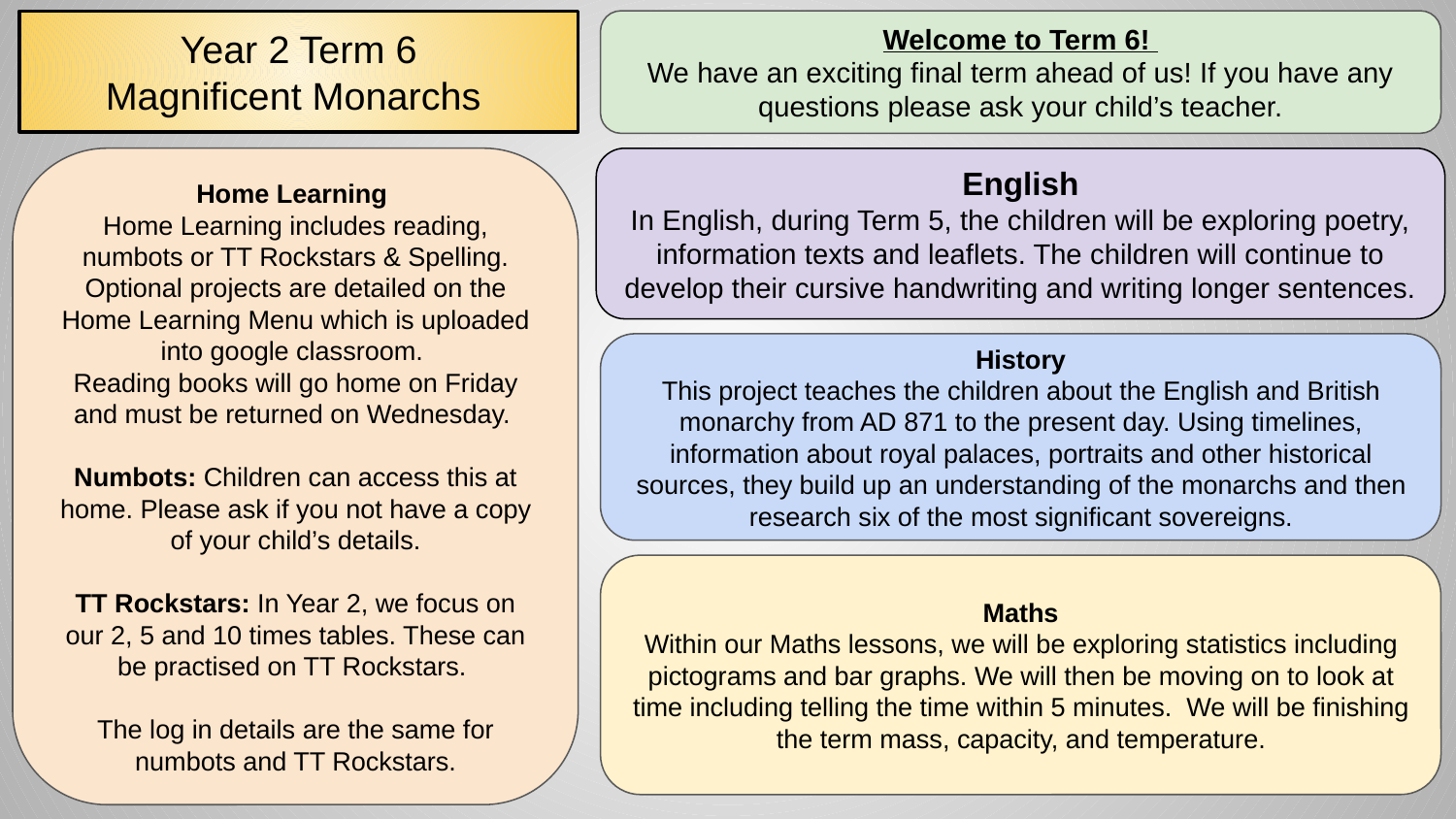

Year 2 Term 6
Magnificent Monarchs
Welcome to Term 6!
We have an exciting final term ahead of us! If you have any questions please ask your child’s teacher.
Home Learning
Home Learning includes reading, numbots or TT Rockstars & Spelling. Optional projects are detailed on the Home Learning Menu which is uploaded into google classroom.
Reading books will go home on Friday and must be returned on Wednesday.

Numbots: Children can access this at home. Please ask if you not have a copy of your child’s details.

TT Rockstars: In Year 2, we focus on our 2, 5 and 10 times tables. These can be practised on TT Rockstars.

The log in details are the same for numbots and TT Rockstars.
English
In English, during Term 5, the children will be exploring poetry, information texts and leaflets. The children will continue to develop their cursive handwriting and writing longer sentences.
History
This project teaches the children about the English and British monarchy from AD 871 to the present day. Using timelines, information about royal palaces, portraits and other historical sources, they build up an understanding of the monarchs and then research six of the most significant sovereigns.
Maths
Within our Maths lessons, we will be exploring statistics including pictograms and bar graphs. We will then be moving on to look at time including telling the time within 5 minutes.  We will be finishing the term mass, capacity, and temperature.